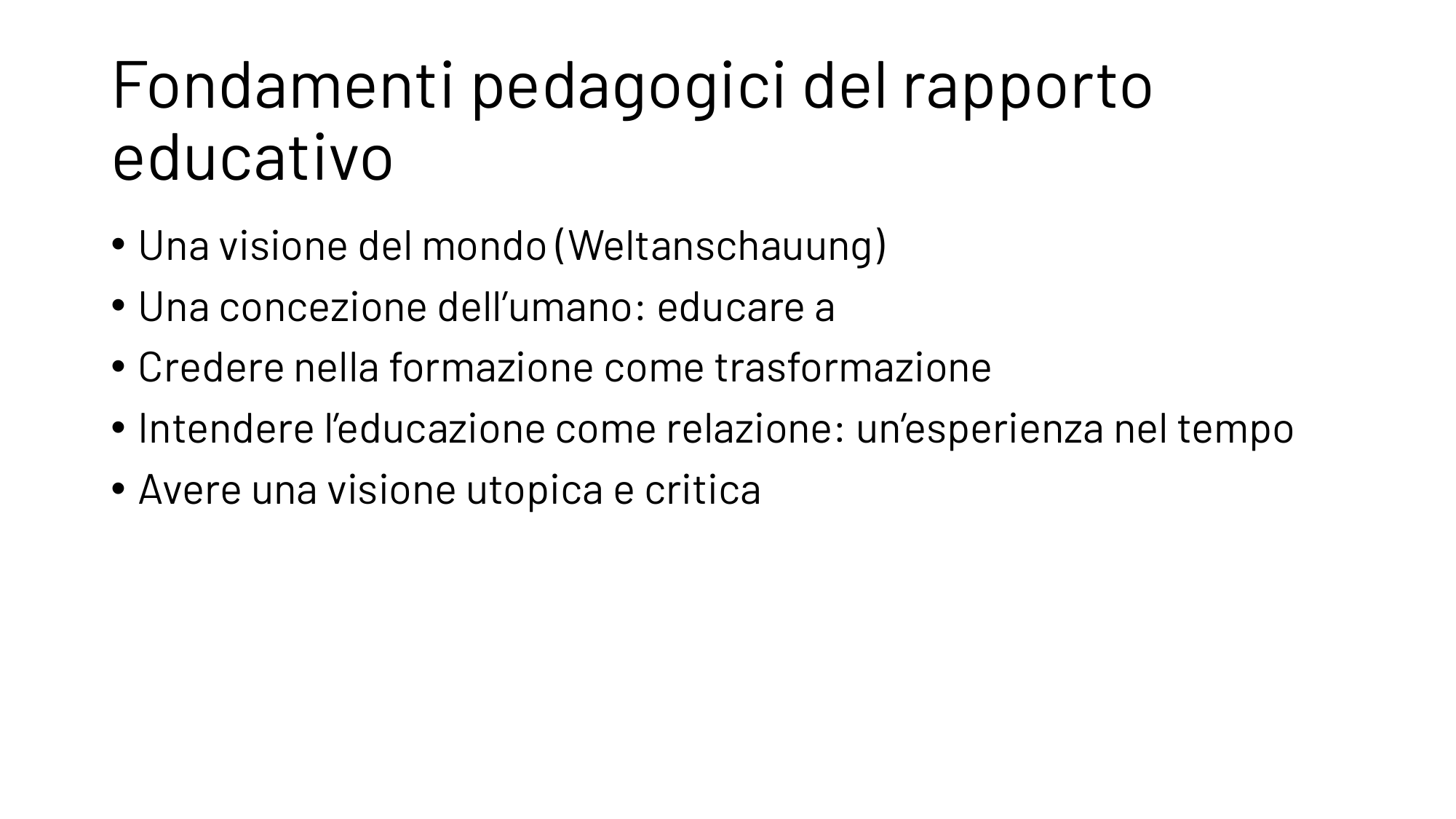

# Fondamenti pedagogici del rapporto educativo
Una visione del mondo (Weltanschauung)
Una concezione dell’umano: educare a
Credere nella formazione come trasformazione
Intendere l’educazione come relazione: un’esperienza nel tempo
Avere una visione utopica e critica